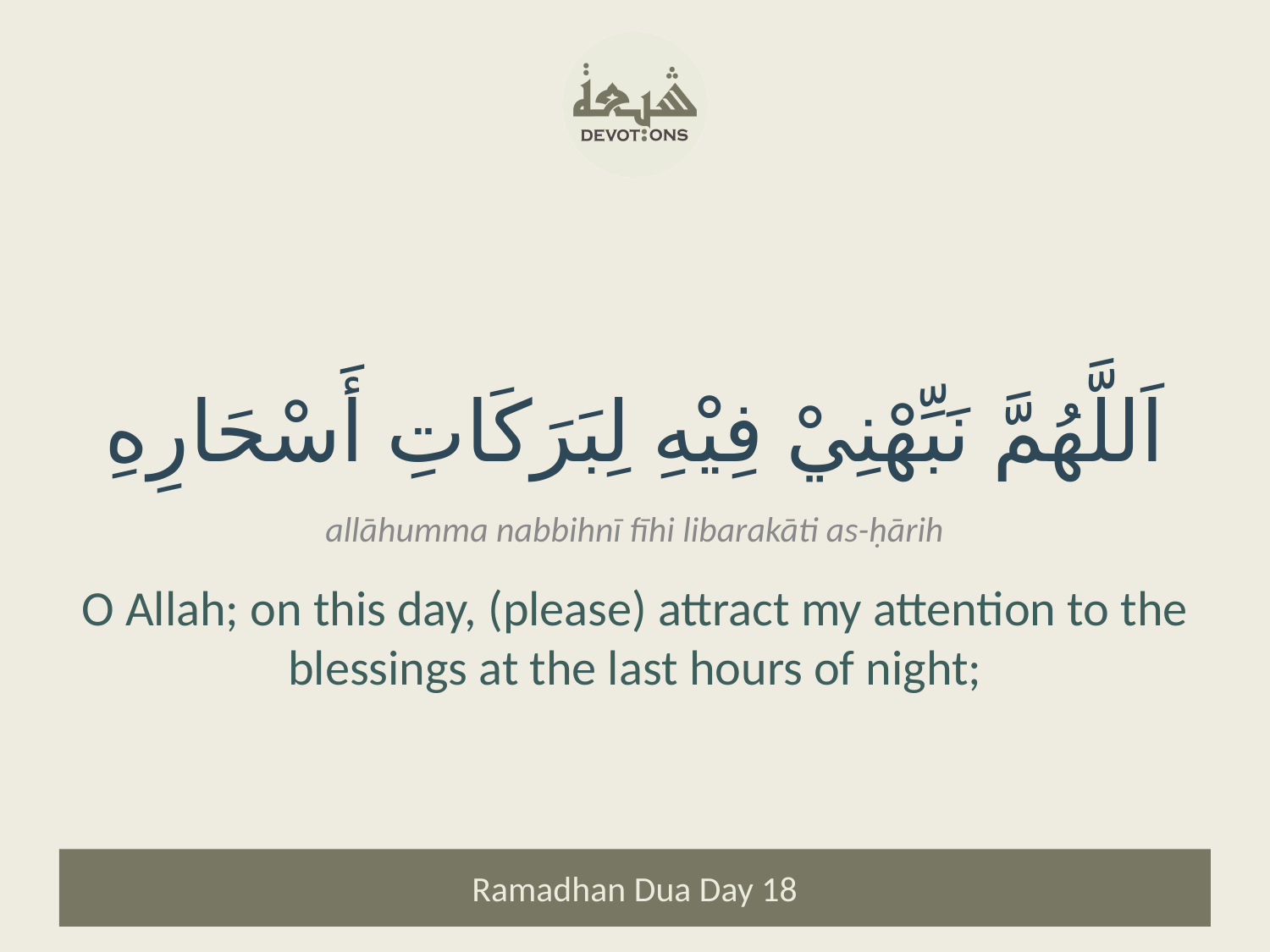

اَللَّهُمَّ نَبِّهْنِيْ فِيْهِ لِبَرَكَاتِ أَسْحَارِهِ
allāhumma nabbihnī fīhi libarakāti as-ḥārih
O Allah; on this day, (please) attract my attention to the blessings at the last hours of night;
Ramadhan Dua Day 18